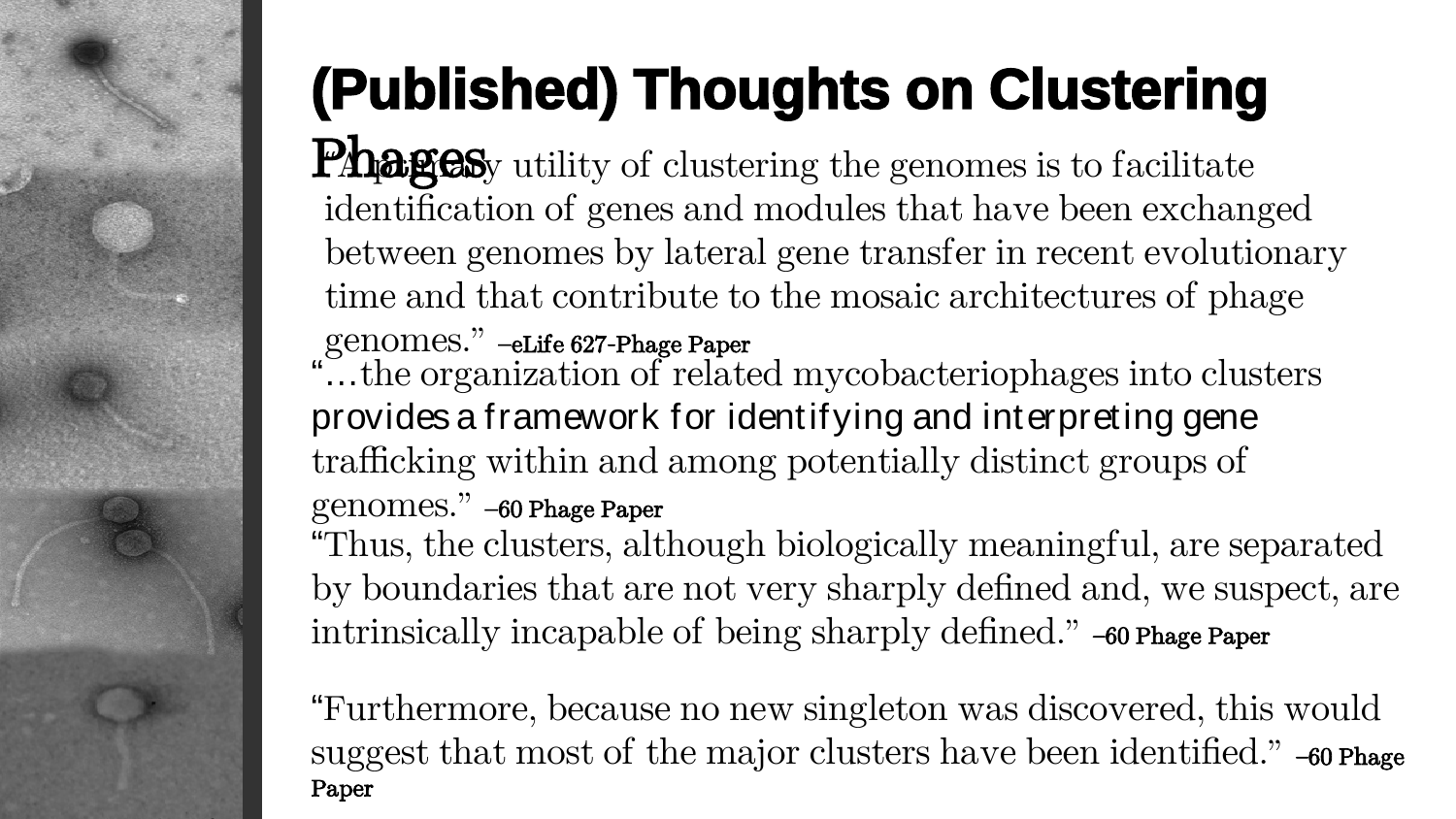

(Published) Thoughts on Clustering Phages
“A primary utility of clustering the genomes is to facilitate identification of genes and modules that have been exchanged between genomes by lateral gene transfer in recent evolutionary time and that contribute to the mosaic architectures of phage genomes.” –eLife 627-Phage Paper
“…the organization of related mycobacteriophages into clusters provides a framework for identifying and interpreting gene trafficking within and among potentially distinct groups of genomes.” –60 Phage Paper
“Thus, the clusters, although biologically meaningful, are separated by boundaries that are not very sharply defined and, we suspect, are intrinsically incapable of being sharply defined.” –60 Phage Paper
“Furthermore, because no new singleton was discovered, this would suggest that most of the major clusters have been identified.” –60 Phage Paper